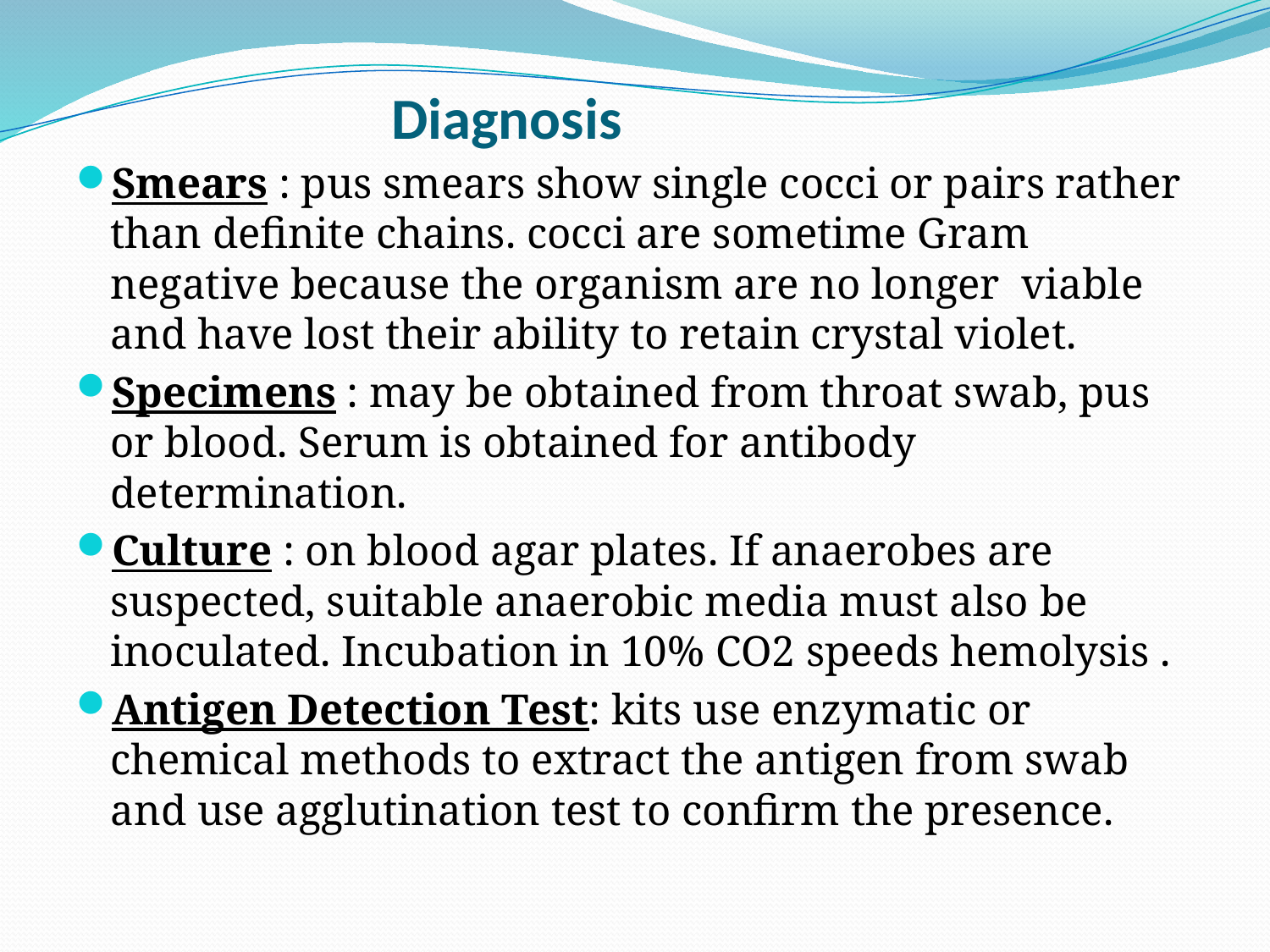

# Diagnosis
Smears : pus smears show single cocci or pairs rather than definite chains. cocci are sometime Gram negative because the organism are no longer  viable and have lost their ability to retain crystal violet.
Specimens : may be obtained from throat swab, pus or blood. Serum is obtained for antibody determination.
Culture : on blood agar plates. If anaerobes are suspected, suitable anaerobic media must also be inoculated. Incubation in 10% CO2 speeds hemolysis .
Antigen Detection Test: kits use enzymatic or chemical methods to extract the antigen from swab and use agglutination test to confirm the presence.